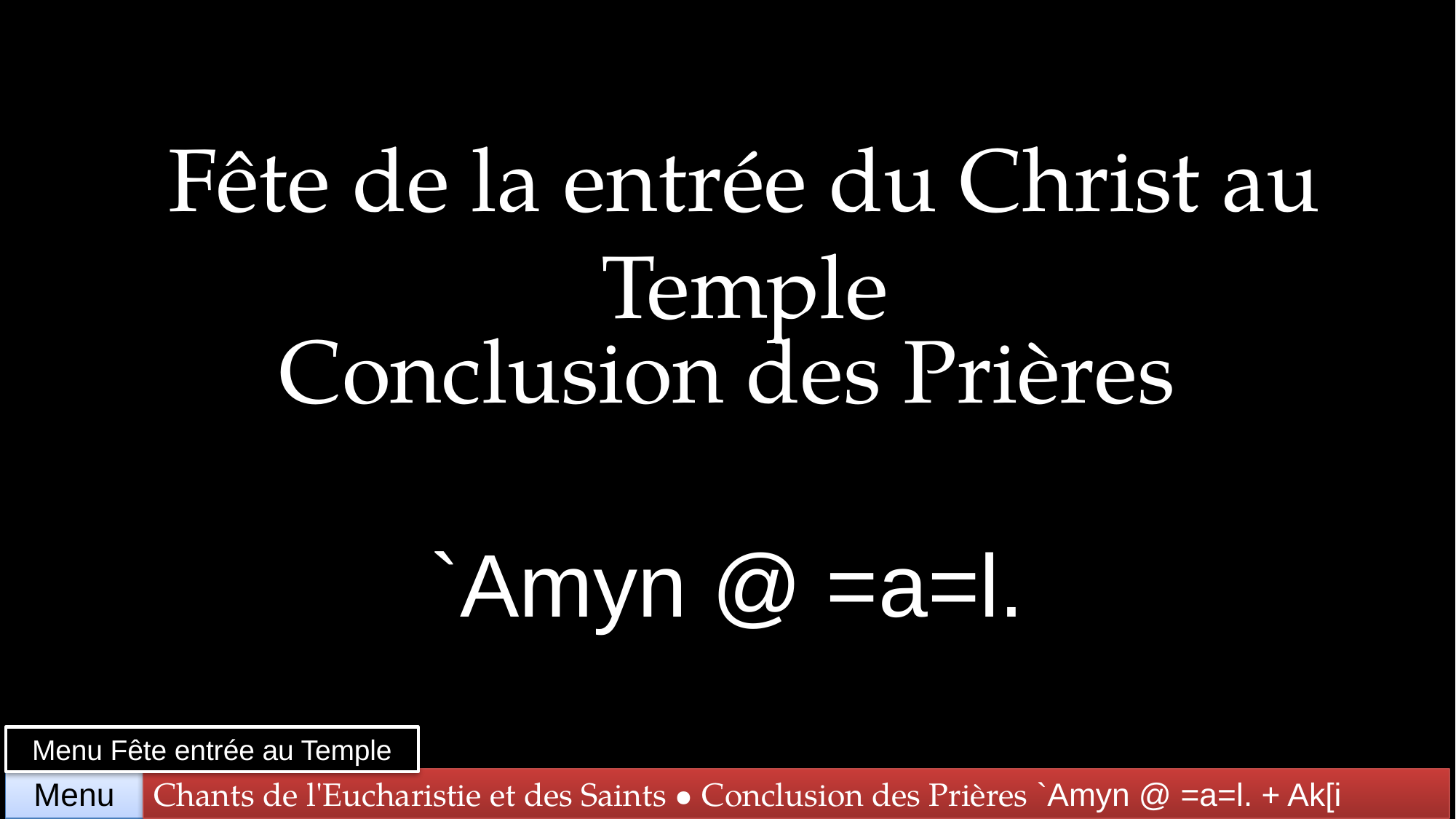

Fête de la entrée du Christ au Temple
Conclusion des Prières

`Amyn @ =a=l.
Menu Fête entrée au Temple
Chants de l'Eucharistie et des Saints • Conclusion des Prières `Amyn @ =a=l. + Ak[i
Menu